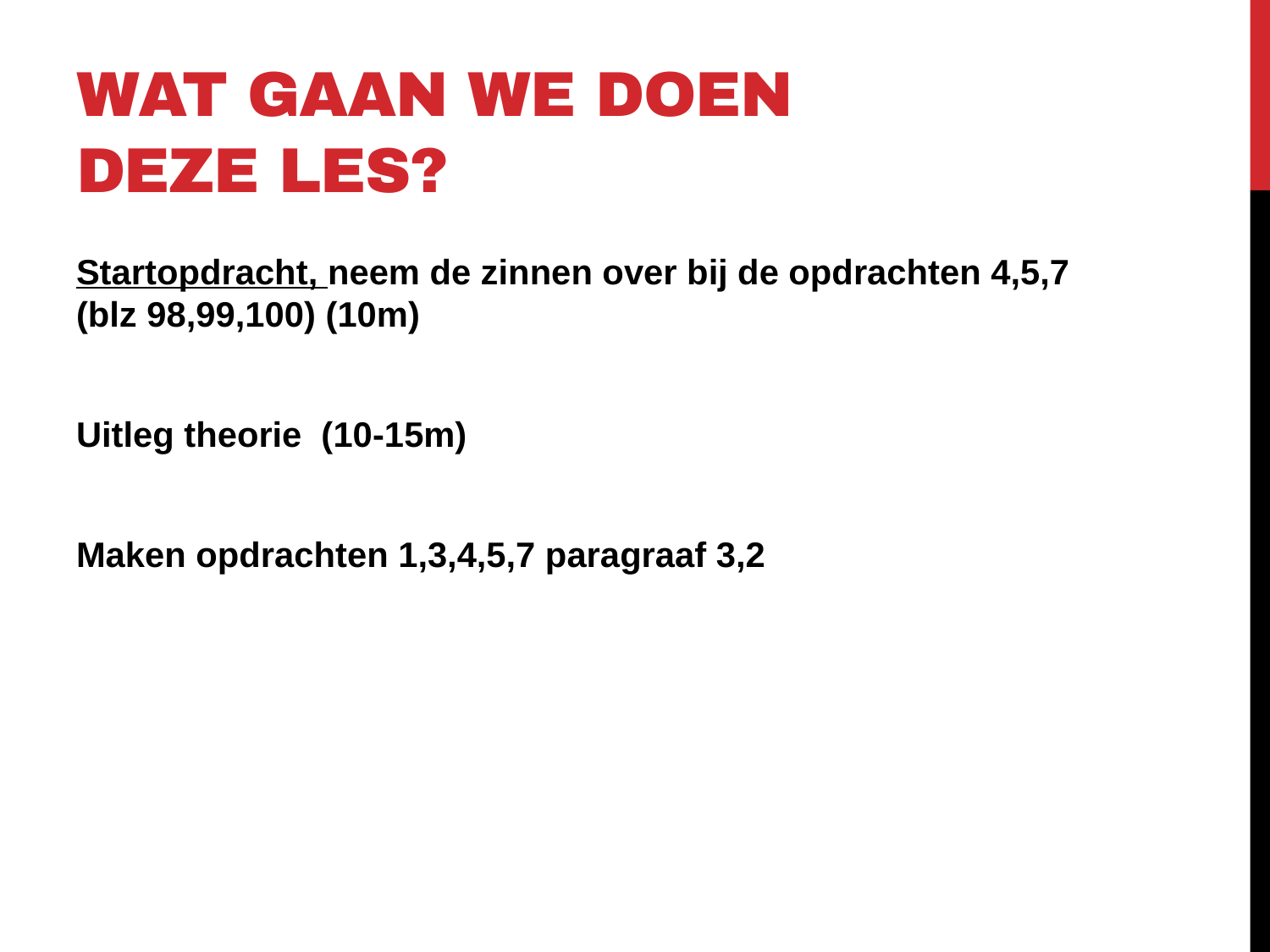

# Wat gaan we doen deze les?
Startopdracht, neem de zinnen over bij de opdrachten 4,5,7 (blz 98,99,100) (10m)

Uitleg theorie  (10-15m)

Maken opdrachten 1,3,4,5,7 paragraaf 3,2